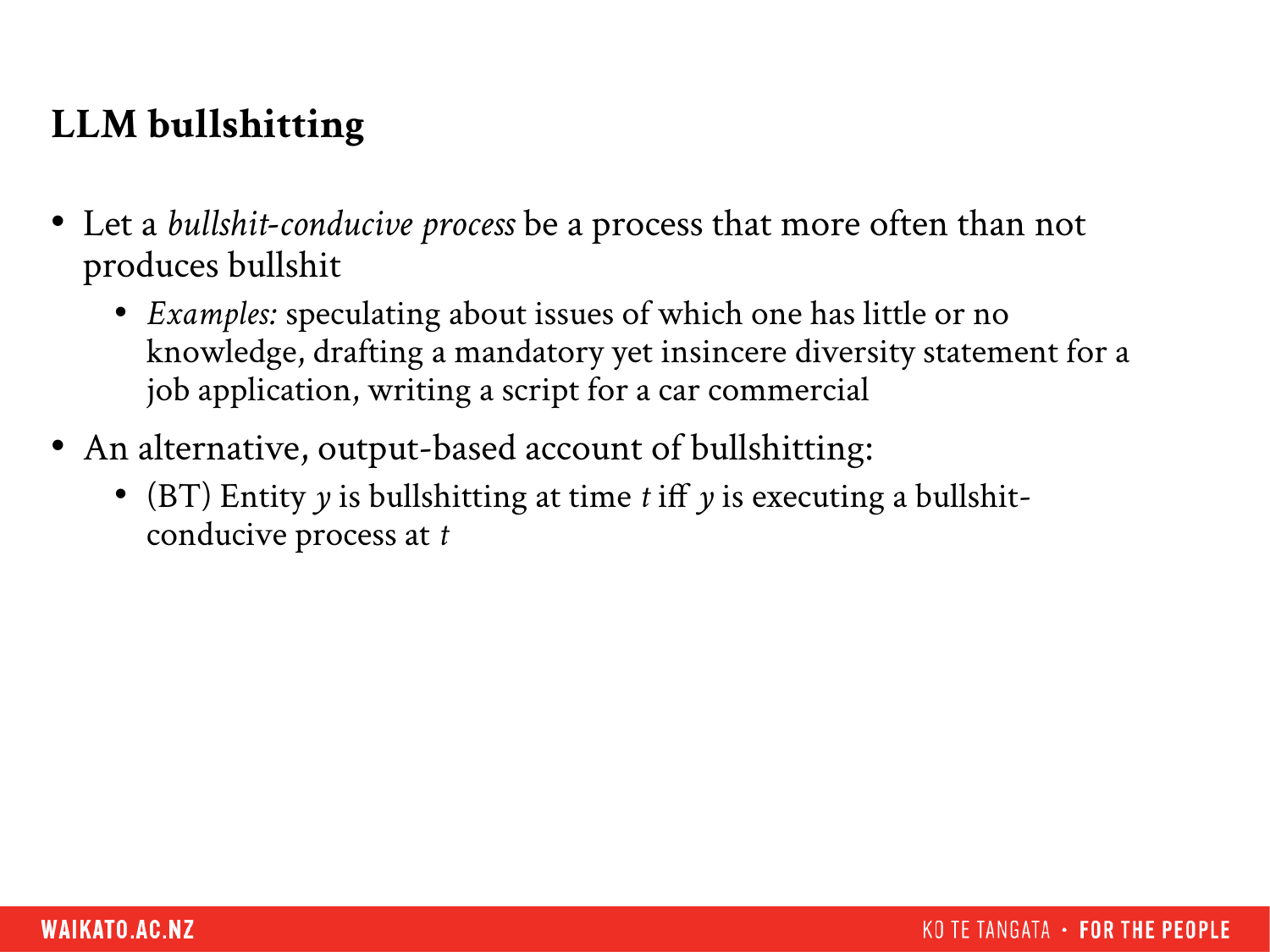

# LLM bullshitting
Let a bullshit-conducive process be a process that more often than not produces bullshit
Examples: speculating about issues of which one has little or no knowledge, drafting a mandatory yet insincere diversity statement for a job application, writing a script for a car commercial
An alternative, output-based account of bullshitting:
(BT) Entity y is bullshitting at time t iff y is executing a bullshit-conducive process at t